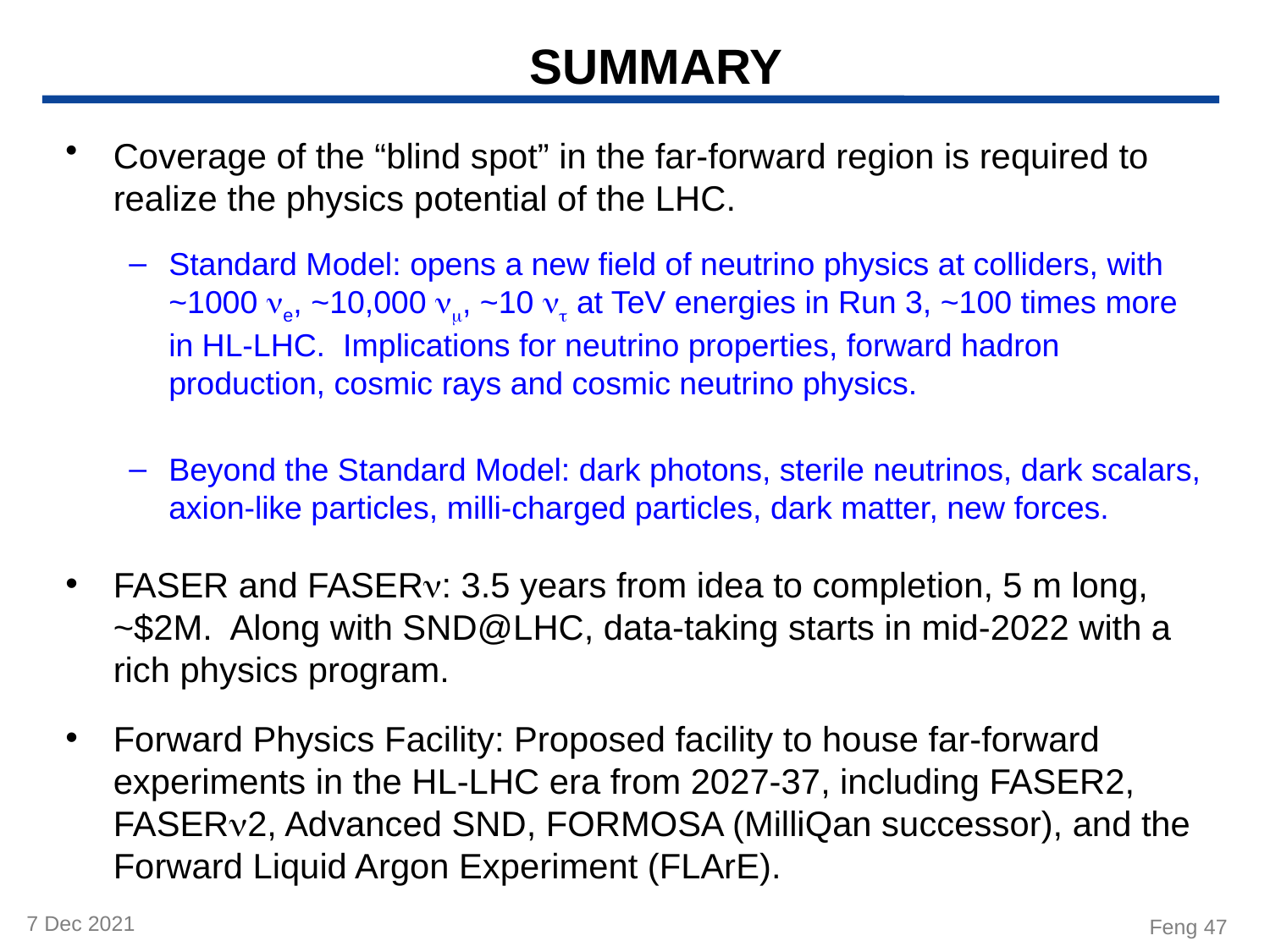

# SUMMARY
Coverage of the “blind spot” in the far-forward region is required to realize the physics potential of the LHC.

Standard Model: opens a new field of neutrino physics at colliders, with ~1000 νe, ~10,000 νμ, ~10 ντ at TeV energies in Run 3, ~100 times more in HL-LHC.  Implications for neutrino properties, forward hadron production, cosmic rays and cosmic neutrino physics.

Beyond the Standard Model: dark photons, sterile neutrinos, dark scalars, axion-like particles, milli-charged particles, dark matter, new forces.

FASER and FASERν: 3.5 years from idea to completion, 5 m long, ~$2M.  Along with SND@LHC, data-taking starts in mid-2022 with a rich physics program.

Forward Physics Facility: Proposed facility to house far-forward experiments in the HL-LHC era from 2027-37, including FASER2, FASERν2, Advanced SND, FORMOSA (MilliQan successor), and the Forward Liquid Argon Experiment (FLArE).